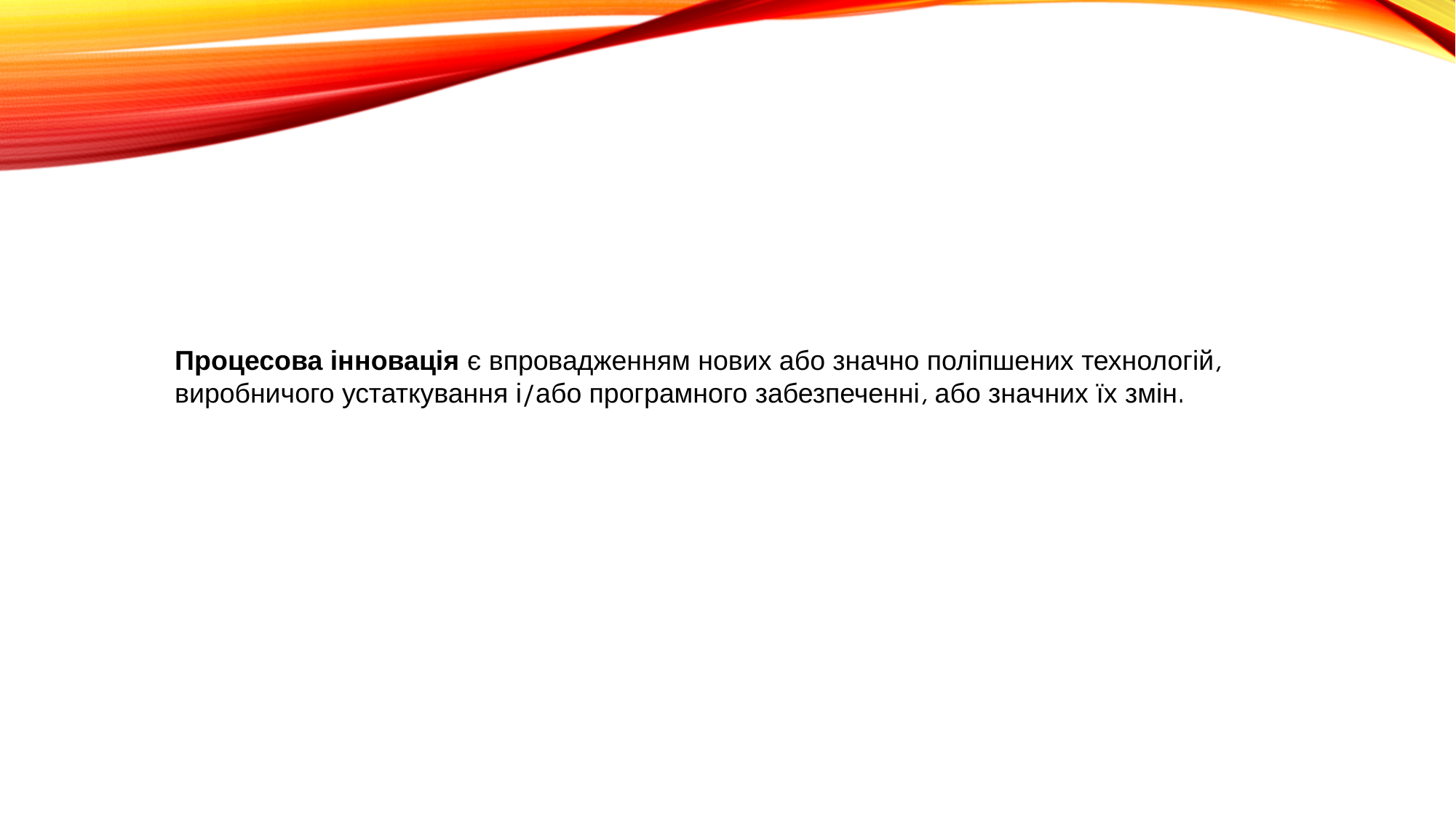

Процесова інновація є впровадженням нових або значно поліпшених технологій, виробничого устаткування і/або програмного забезпеченні, або значних їх змін.